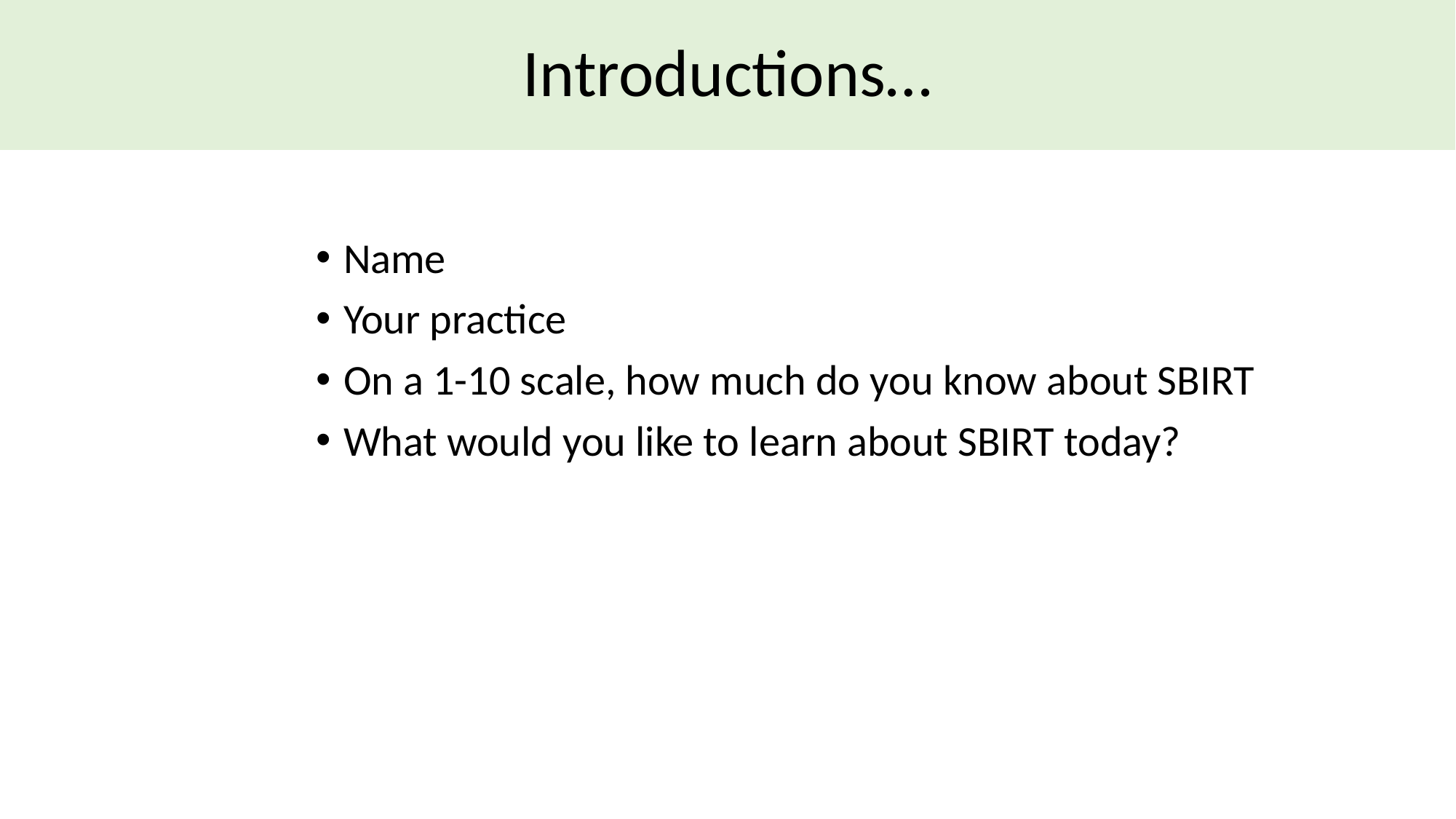

# Introductions…
Name
Your practice
On a 1-10 scale, how much do you know about SBIRT
What would you like to learn about SBIRT today?